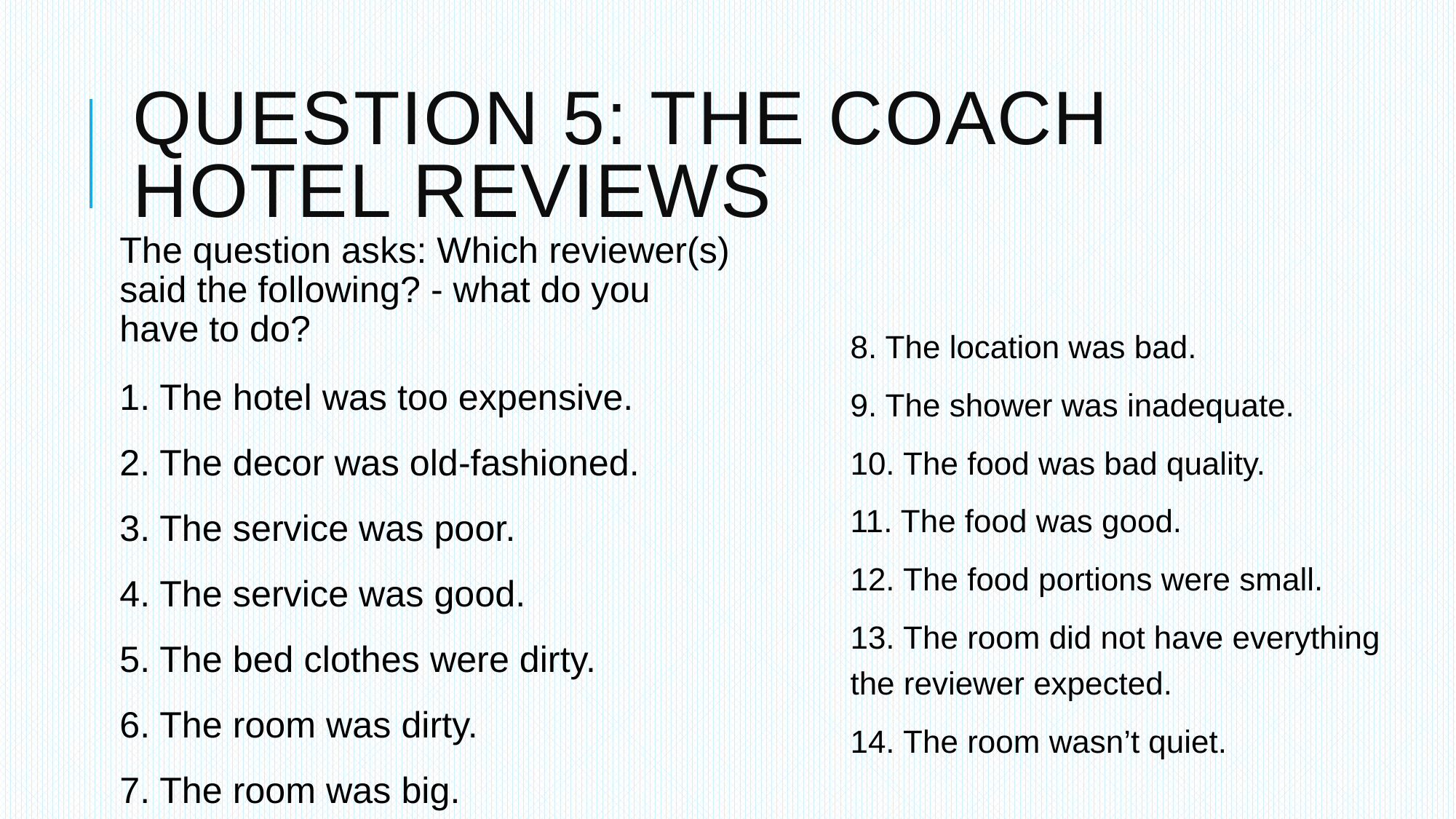

# QUESTION 5: THE COACH HOTEL REVIEWS
The question asks: Which reviewer(s) said the following? - what do you have to do?
1. The hotel was too expensive.
2. The decor was old-fashioned.
3. The service was poor.
4. The service was good.
5. The bed clothes were dirty.
6. The room was dirty.
7. The room was big.

8. The location was bad.
9. The shower was inadequate.
10. The food was bad quality.
11. The food was good.
12. The food portions were small.
13. The room did not have everything the reviewer expected.
14. The room wasn’t quiet.